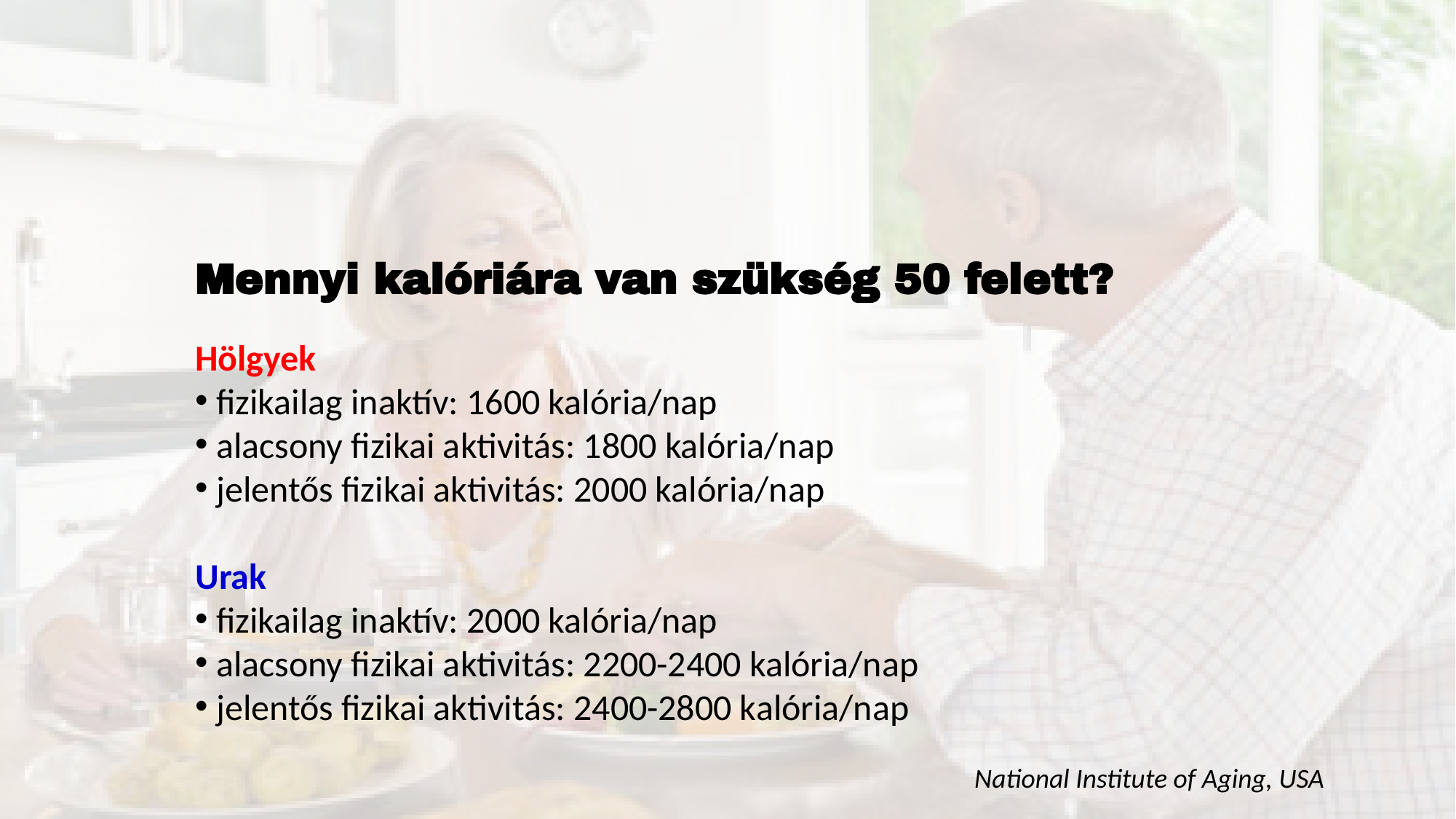

Mennyi kalóriára van szükség 50 felett?

Hölgyek
 fizikailag inaktív: 1600 kalória/nap
 alacsony fizikai aktivitás: 1800 kalória/nap
 jelentős fizikai aktivitás: 2000 kalória/nap

Urak
 fizikailag inaktív: 2000 kalória/nap
 alacsony fizikai aktivitás: 2200-2400 kalória/nap
 jelentős fizikai aktivitás: 2400-2800 kalória/nap

                                                                                                                              National Institute of Aging, USA